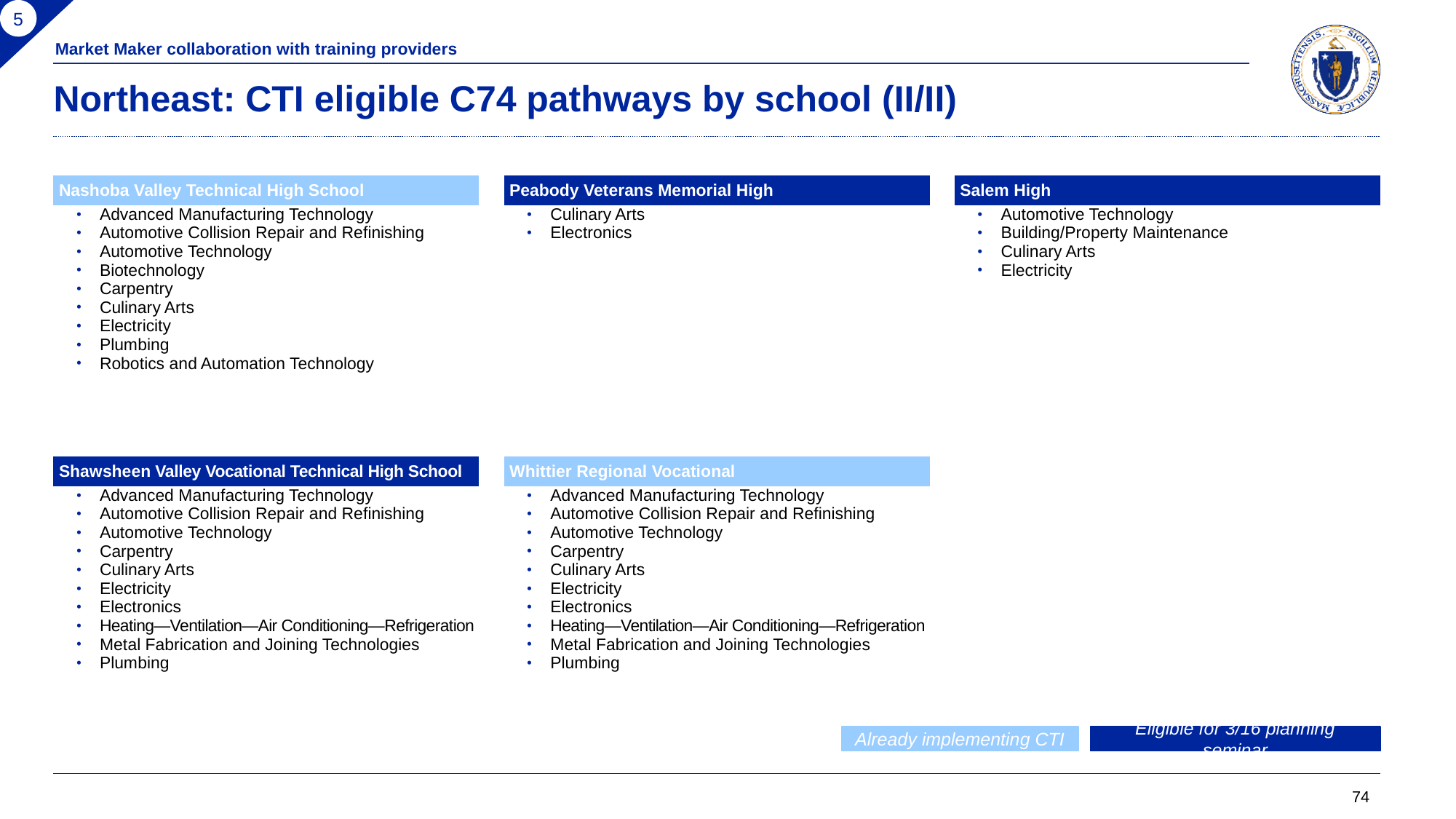

5
Market Maker collaboration with training providers
# Northeast: CTI eligible C74 pathways by school (II/II)
| Nashoba Valley Technical High School |
| --- |
| Advanced Manufacturing Technology |
| Automotive Collision Repair and Refinishing |
| Automotive Technology |
| Biotechnology |
| Carpentry |
| Culinary Arts |
| Electricity |
| Plumbing |
| Robotics and Automation Technology |
| Peabody Veterans Memorial High |
| --- |
| Culinary Arts |
| Electronics |
| Salem High |
| --- |
| Automotive Technology |
| Building/Property Maintenance |
| Culinary Arts |
| Electricity |
| Shawsheen Valley Vocational Technical High School |
| --- |
| Advanced Manufacturing Technology |
| Automotive Collision Repair and Refinishing |
| Automotive Technology |
| Carpentry |
| Culinary Arts |
| Electricity |
| Electronics |
| Heating—Ventilation—Air Conditioning—Refrigeration |
| Metal Fabrication and Joining Technologies |
| Plumbing |
| Whittier Regional Vocational |
| --- |
| Advanced Manufacturing Technology |
| Automotive Collision Repair and Refinishing |
| Automotive Technology |
| Carpentry |
| Culinary Arts |
| Electricity |
| Electronics |
| Heating—Ventilation—Air Conditioning—Refrigeration |
| Metal Fabrication and Joining Technologies |
| Plumbing |
Already implementing CTI
Eligible for 3/16 planning seminar